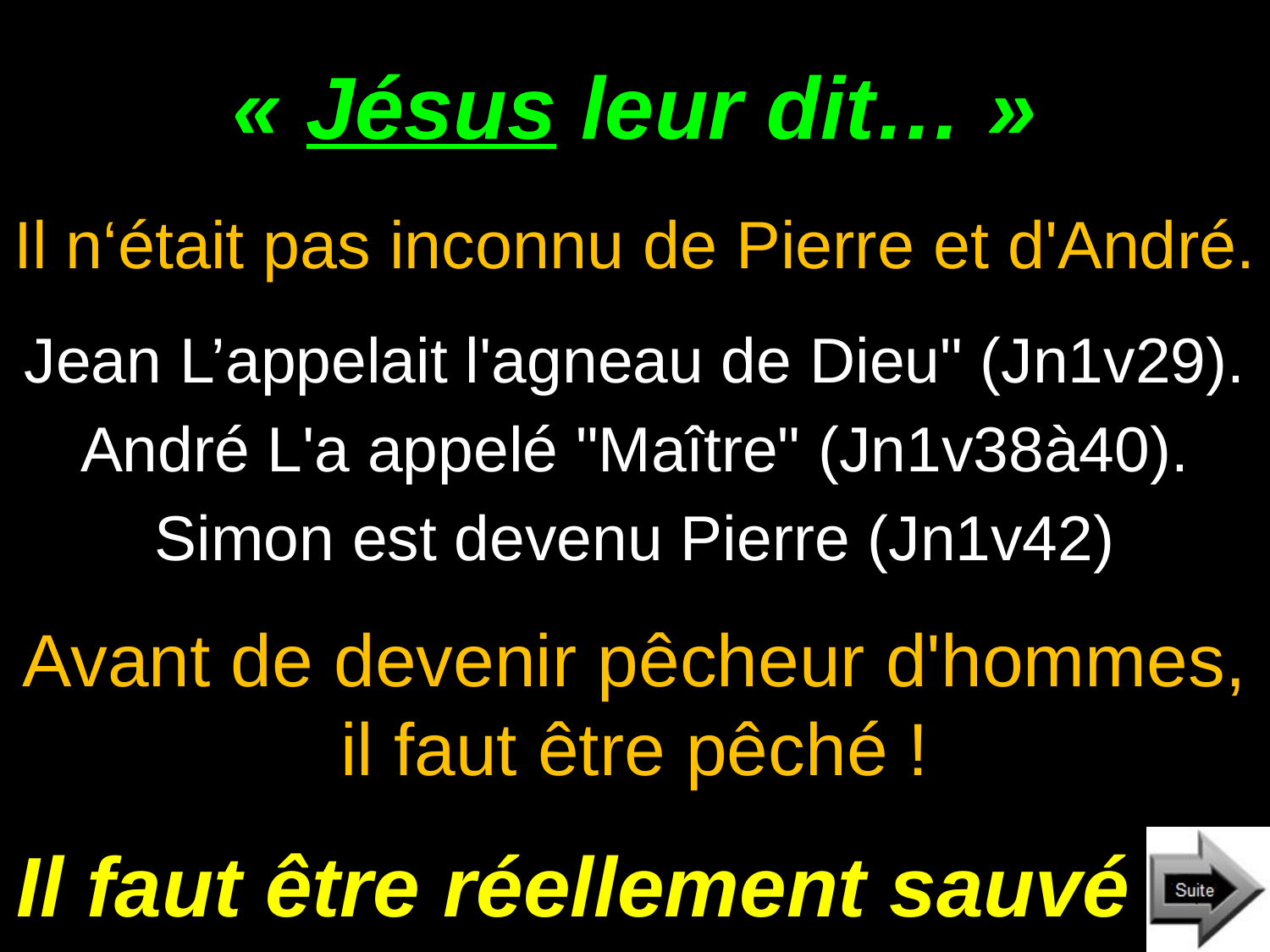

# « Jésus leur dit… »
Il n‘était pas inconnu de Pierre et d'André.

Jean L’appelait l'agneau de Dieu" (Jn1v29).
André L'a appelé "Maître" (Jn1v38à40).
Simon est devenu Pierre (Jn1v42)

Avant de devenir pêcheur d'hommes, il faut être pêché !
Il faut être réellement sauvé